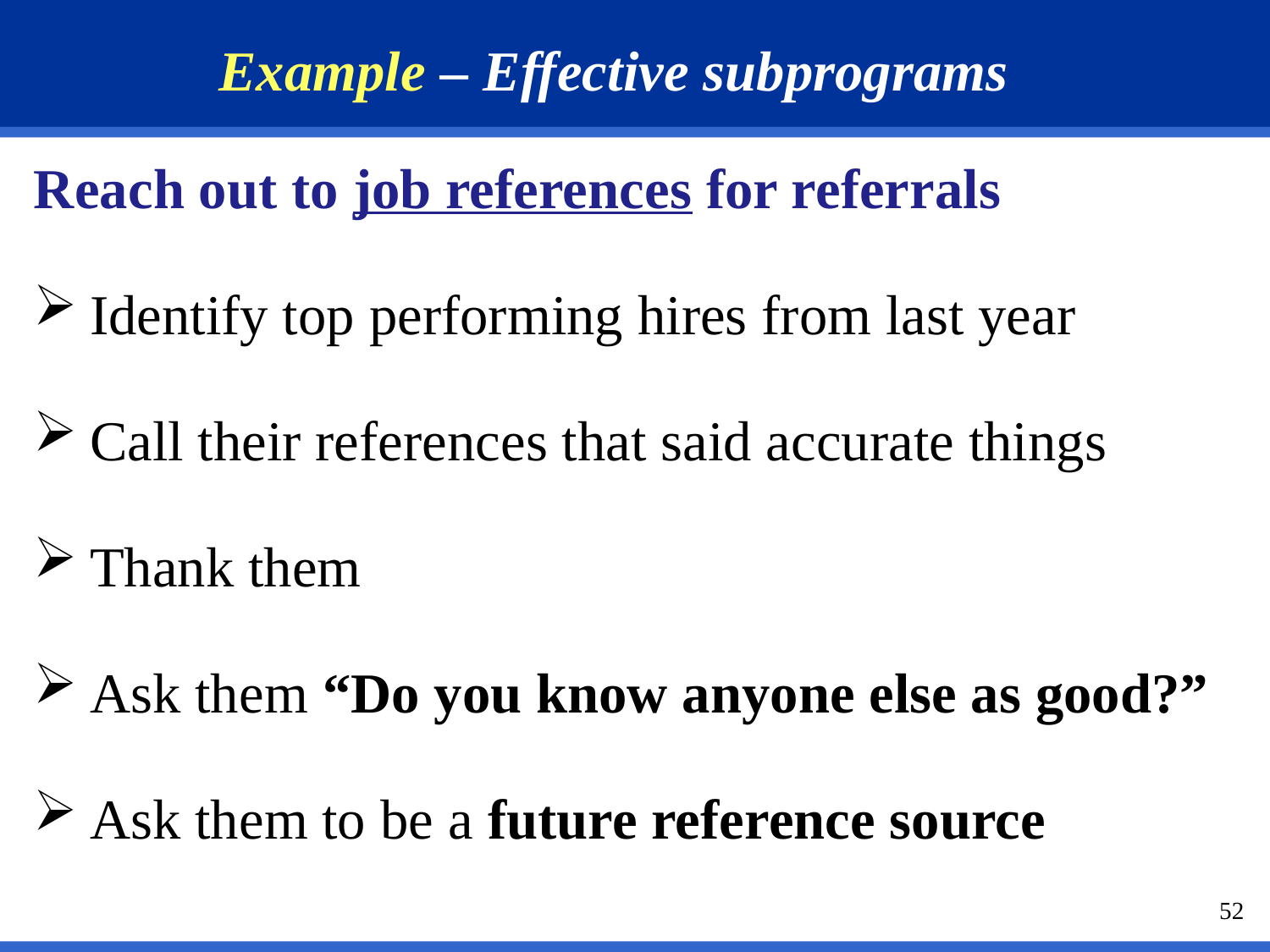

# Example – Effective subprograms
Reach out to job references for referrals
Identify top performing hires from last year
Call their references that said accurate things
Thank them
Ask them “Do you know anyone else as good?”
Ask them to be a future reference source
52